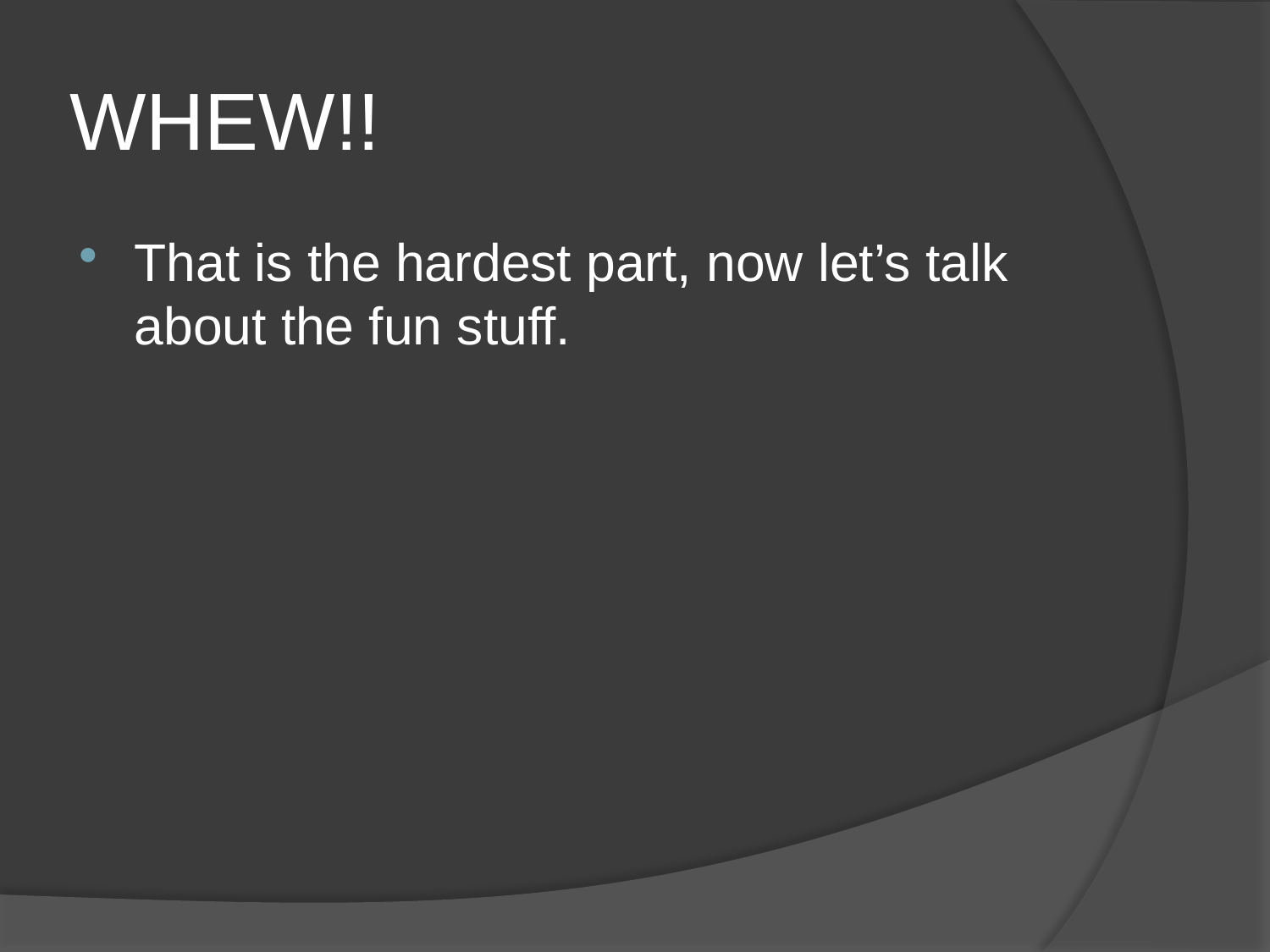

# WHEW!!
That is the hardest part, now let’s talk about the fun stuff.